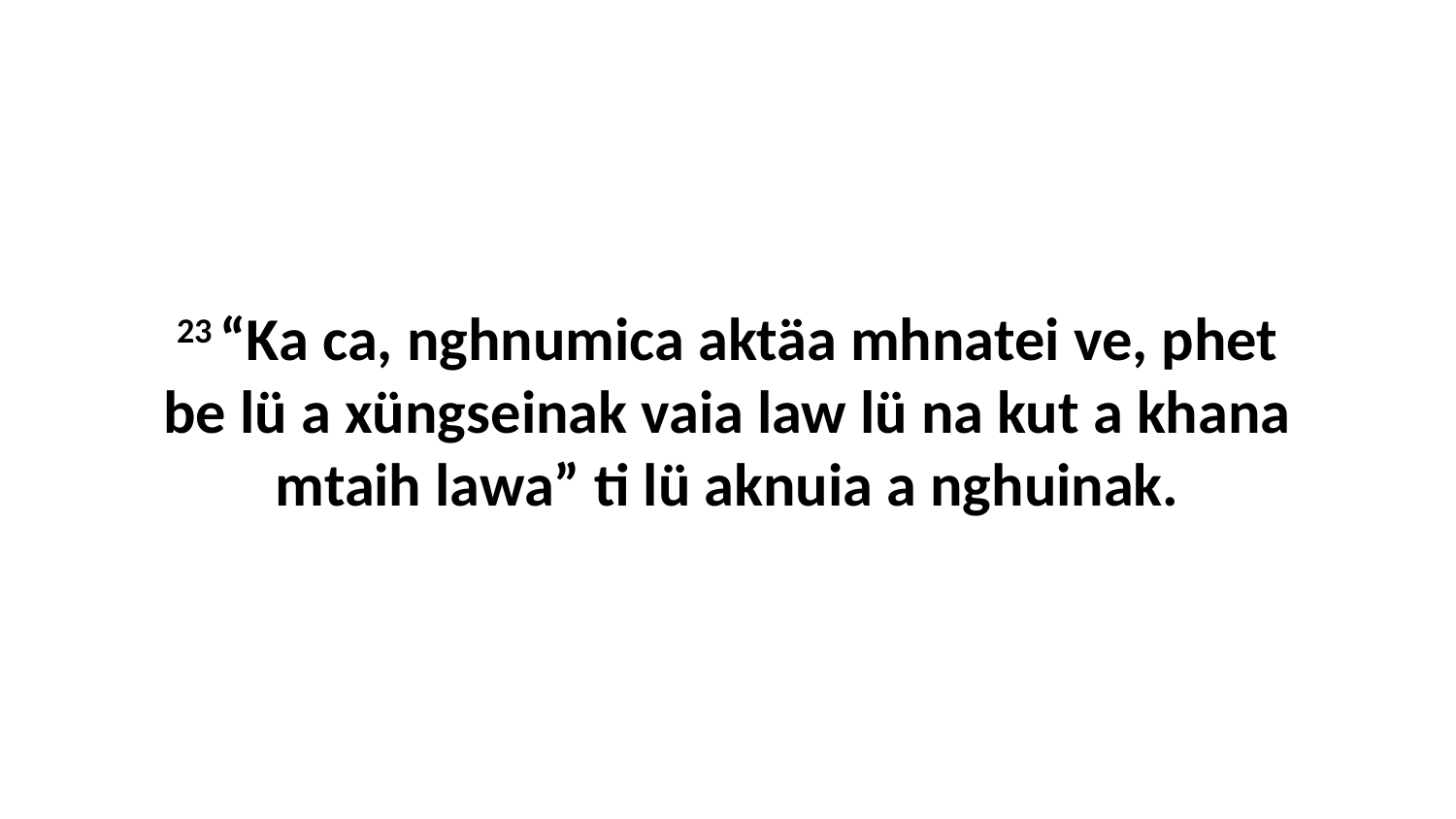

23 “Ka ca, nghnumica aktäa mhnatei ve, phet be lü a xüngseinak vaia law lü na kut a khana mtaih lawa” ti lü aknuia a nghuinak.